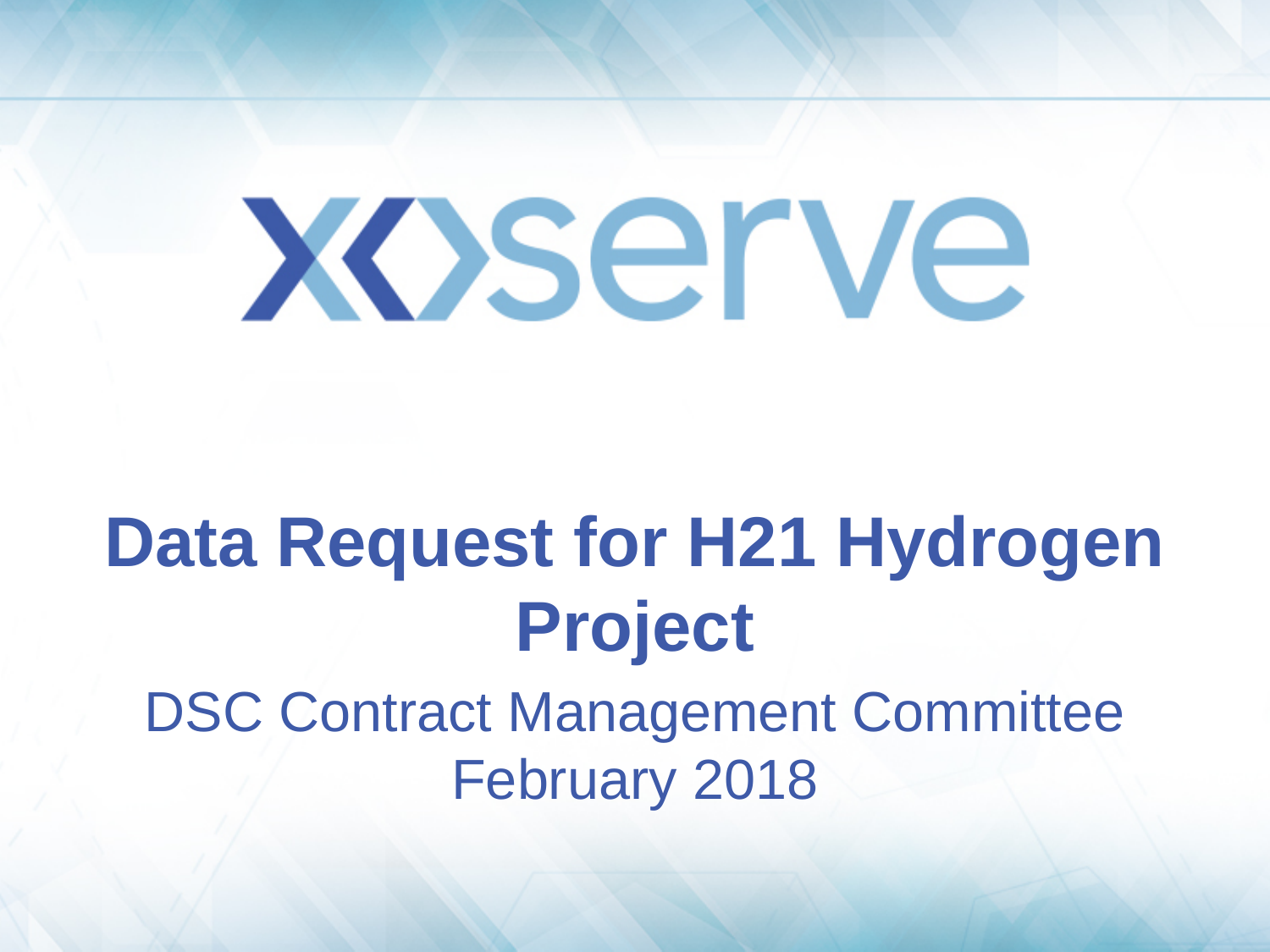

# Data Request for H21 Hydrogen Project
DSC Contract Management Committee
February 2018